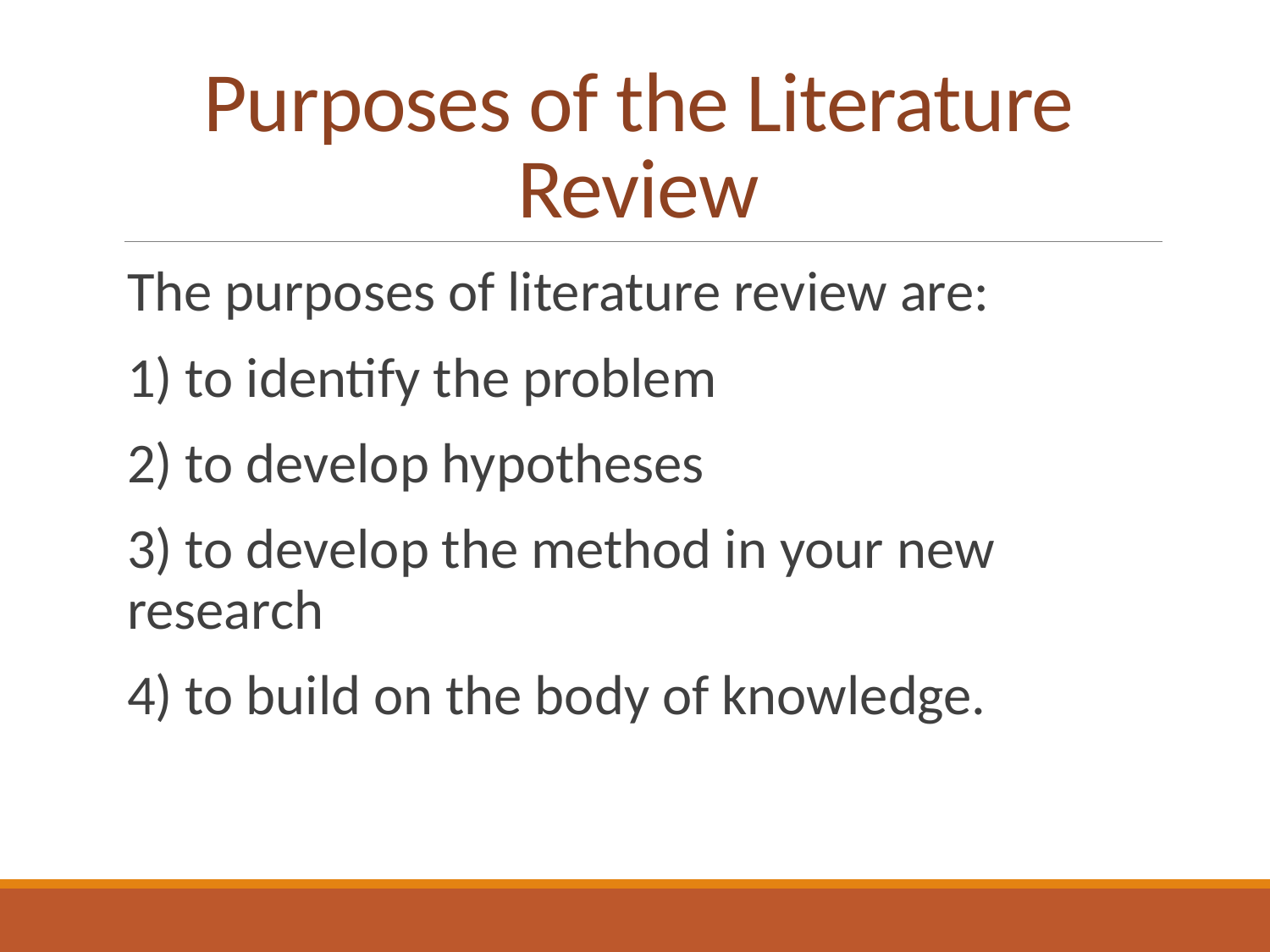

# Purposes of the Literature Review
The purposes of literature review are:
1) to identify the problem
2) to develop hypotheses
3) to develop the method in your new research
4) to build on the body of knowledge.